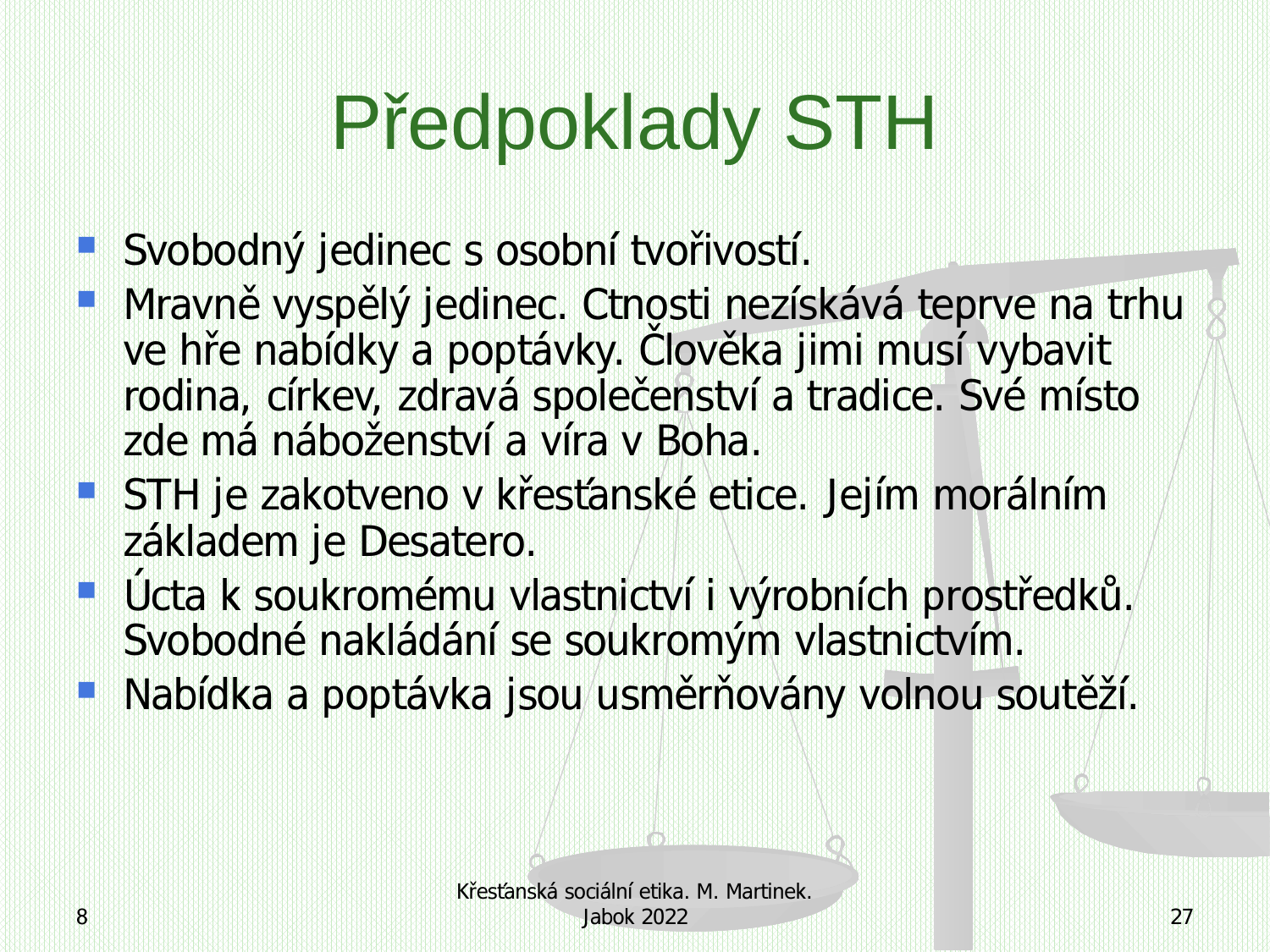

# Předpoklady STH
Svobodný jedinec s osobní tvořivostí.
Mravně vyspělý jedinec. Ctnosti nezískává teprve na trhu ve hře nabídky a poptávky. Člověka jimi musí vybavit rodina, církev, zdravá společenství a tradice. Své místo zde má náboženství a víra v Boha.
STH je zakotveno v křesťanské etice. Jejím morálním základem je Desatero.
Úcta k soukromému vlastnictví i výrobních prostředků. Svobodné nakládání se soukromým vlastnictvím.
Nabídka a poptávka jsou usměrňovány volnou soutěží.
8
Křesťanská sociální etika. M. Martinek. Jabok 2022
27